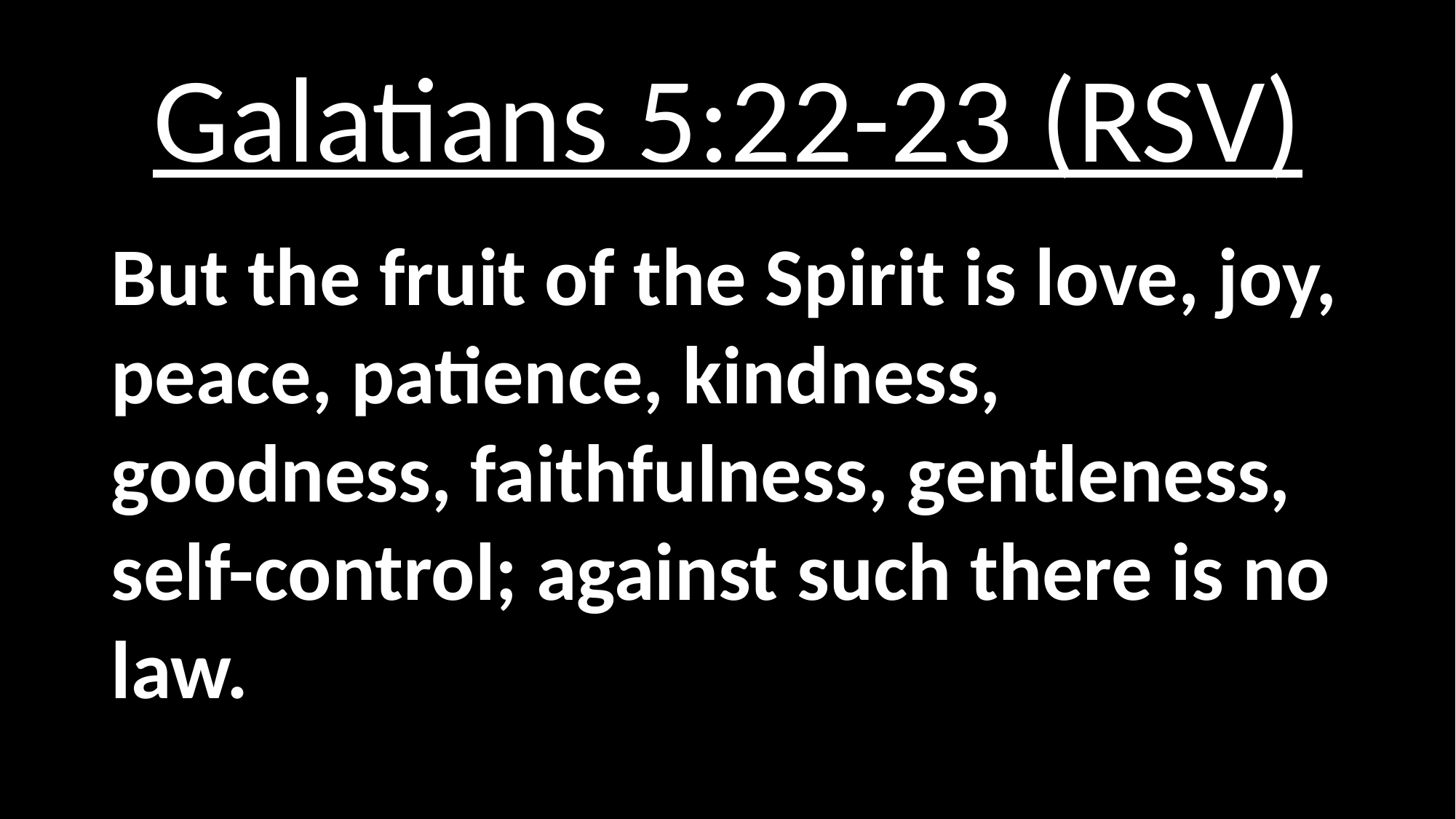

# Galatians 5:22-23 (RSV)
But the fruit of the Spirit is love, joy, peace, patience, kindness, goodness, faithfulness, gentleness, self-control; against such there is no law.